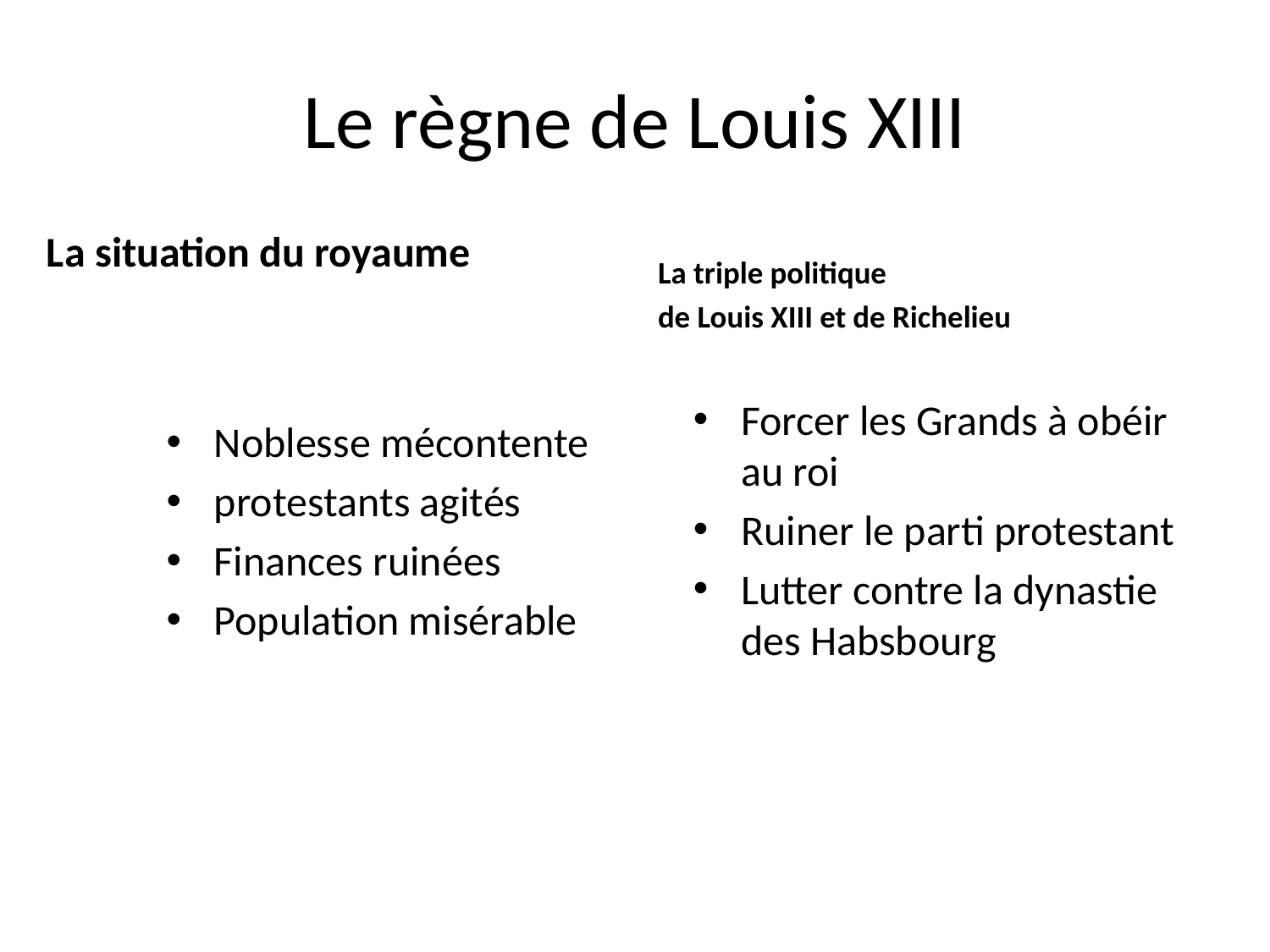

# Le règne de Louis XIII
La situation du royaume

La triple politique
de Louis XIII et de Richelieu

Forcer les Grands à obéir au roi
Ruiner le parti protestant
Lutter contre la dynastie des Habsbourg

Noblesse mécontente
protestants agités
Finances ruinées
Population misérable